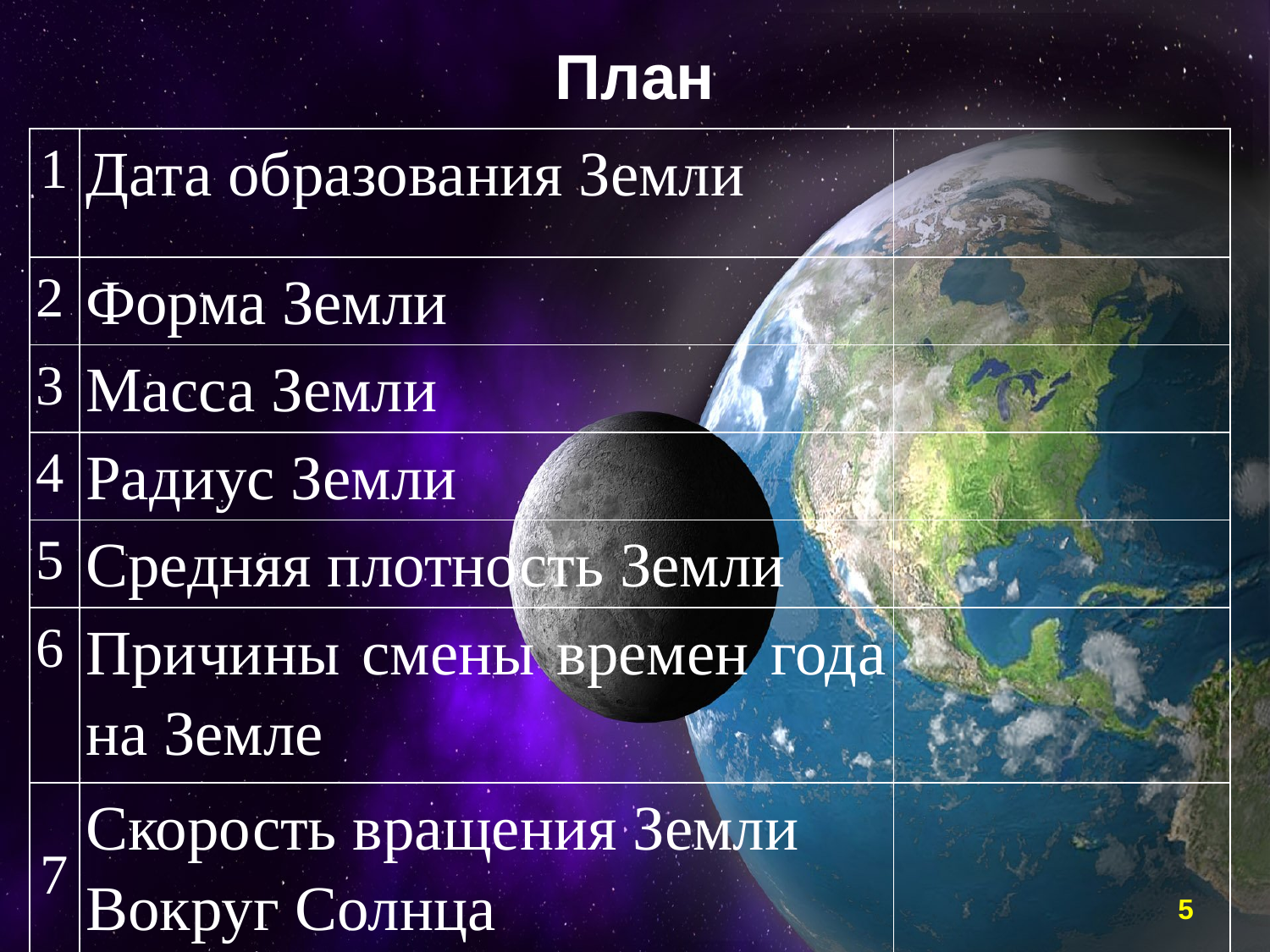

План
| 1 | Дата образования Земли |  |
| --- | --- | --- |
| 2 | Форма Земли |  |
| 3 | Масса Земли |  |
| 4 | Радиус Земли |  |
| 5 | Средняя плотность Земли |  |
| 6 | Причины смены времен года на Земле |  |
| 7 | Скорость вращения Земли Вокруг Солнца |  |
5